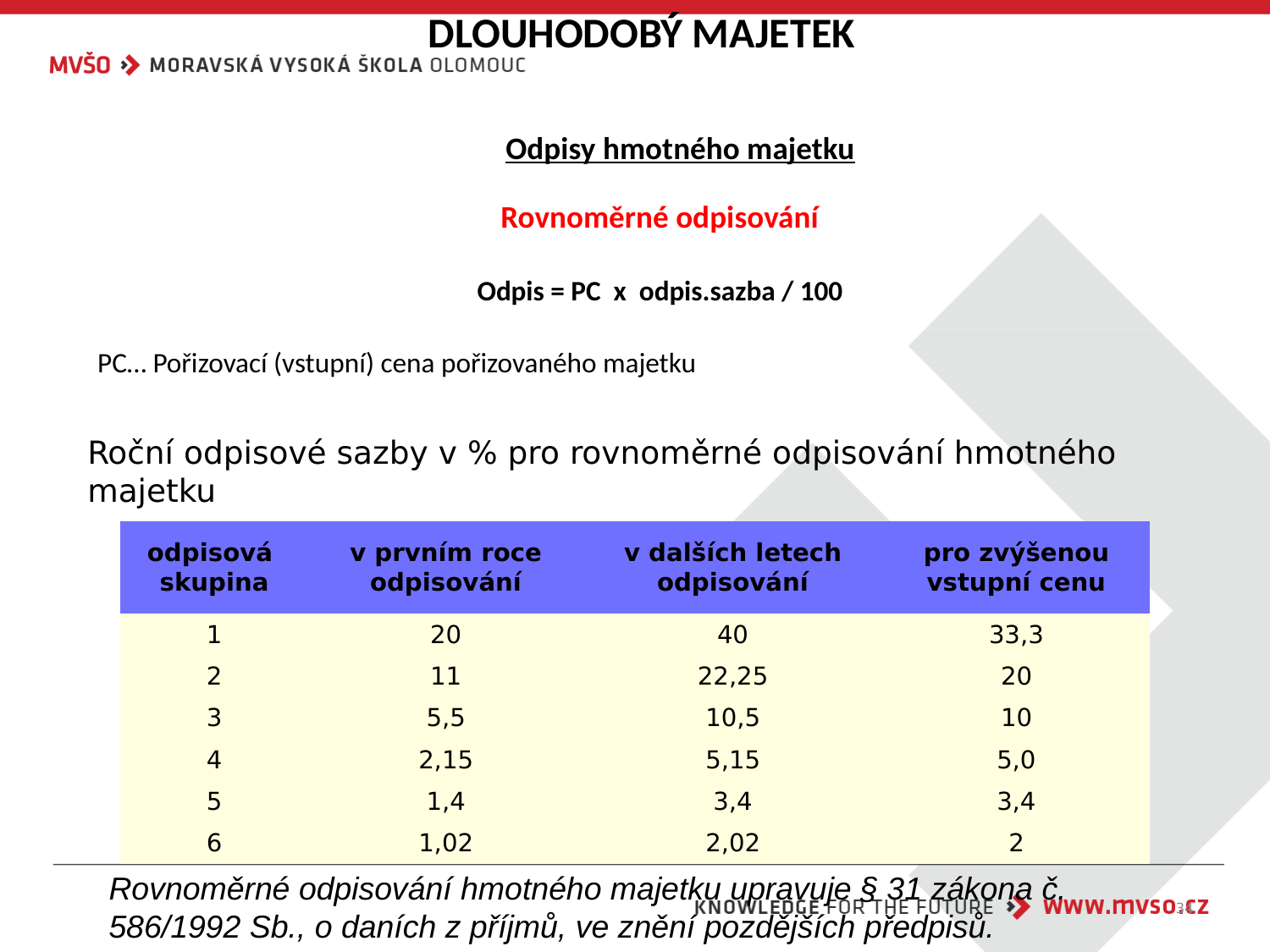

# DLOUHODOBÝ MAJETEK

	Odpisy hmotného majetku

Rovnoměrné odpisování

Odpis = PC  x  odpis.sazba / 100

PC… Pořizovací (vstupní) cena pořizovaného majetku

Roční odpisové sazby v % pro rovnoměrné odpisování hmotného majetku
| odpisová  skupina | v prvním roce  odpisování | v dalších letech  odpisování | pro zvýšenou  vstupní cenu |
| --- | --- | --- | --- |
| 1 | 20 | 40 | 33,3 |
| 2 | 11 | 22,25 | 20 |
| 3 | 5,5 | 10,5 | 10 |
| 4 | 2,15 | 5,15 | 5,0 |
| 5 | 1,4 | 3,4 | 3,4 |
| 6 | 1,02 | 2,02 | 2 |
Rovnoměrné odpisování hmotného majetku upravuje § 31 zákona č. 586/1992 Sb., o daních z příjmů, ve znění pozdějších předpisů.
34